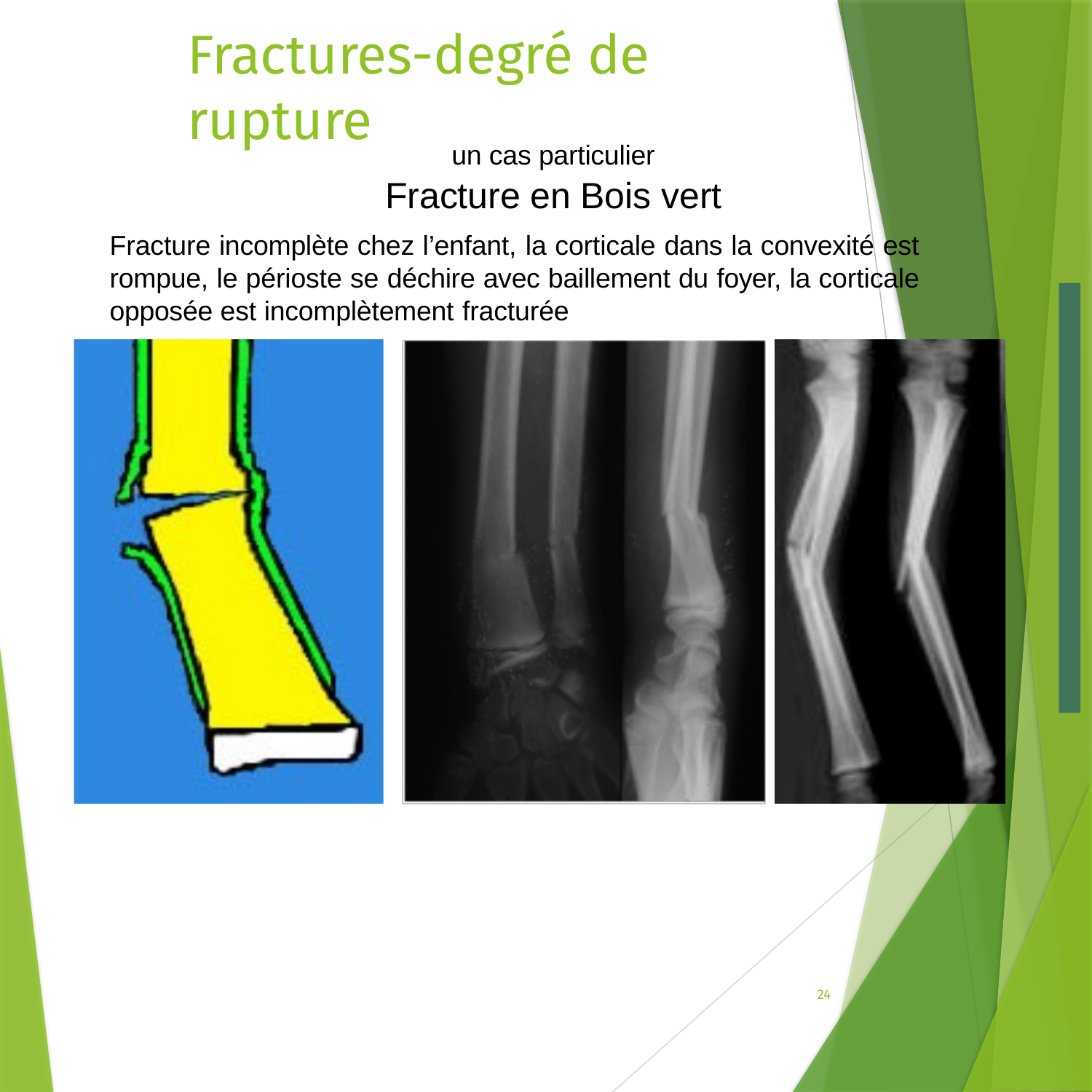

# Fractures-degré de rupture
un cas particulier
Fracture en Bois vert
Fracture incomplète chez l’enfant, la corticale dans la convexité est  rompue, le périoste se déchire avec baillement du foyer, la corticale  opposée est incomplètement fracturée

24